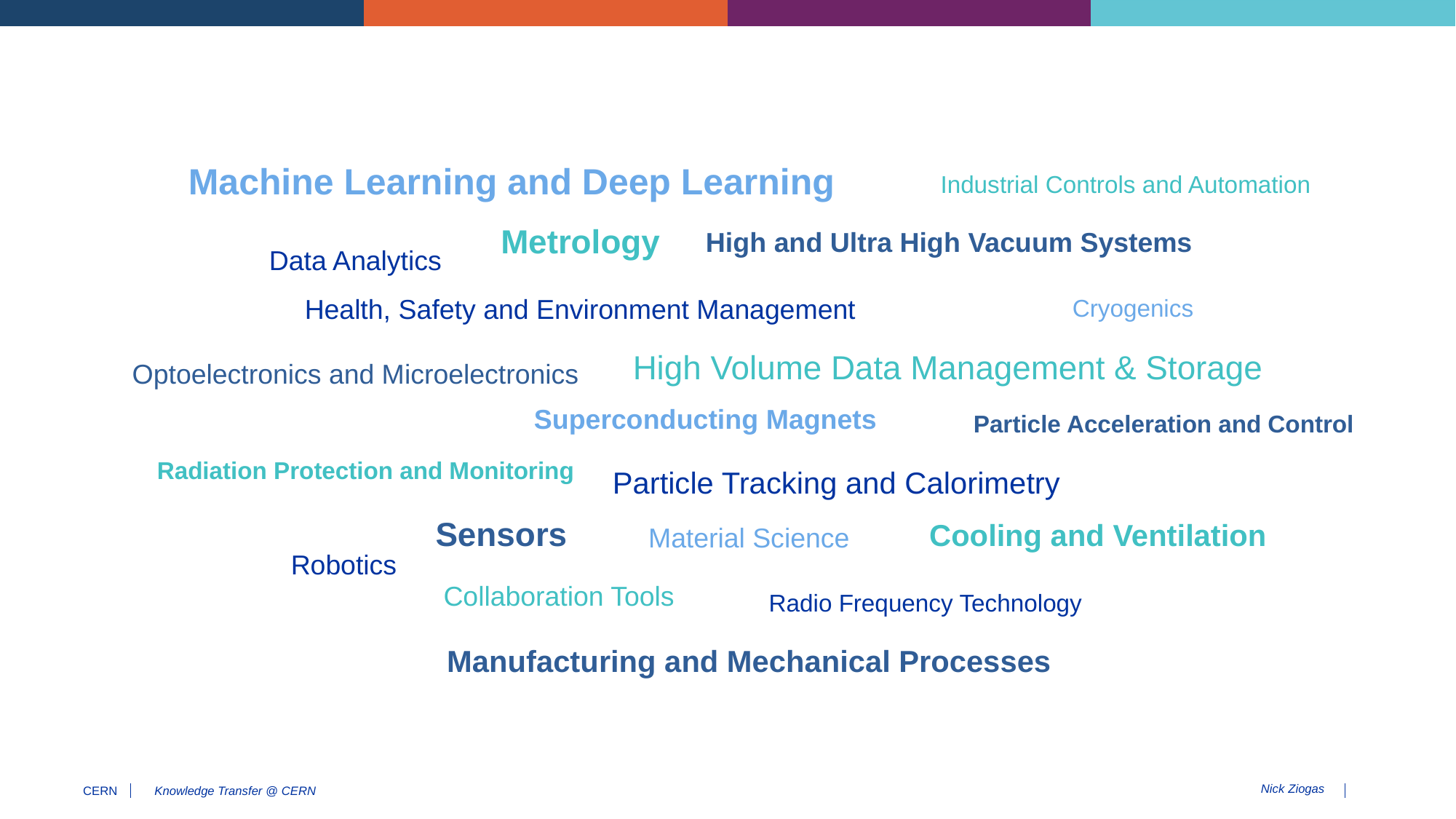

Machine Learning and Deep Learning
Industrial Controls and Automation
Metrology
High and Ultra High Vacuum Systems
Data Analytics
Health, Safety and Environment Management
Cryogenics
High Volume Data Management & Storage
Optoelectronics and Microelectronics
Superconducting Magnets
Particle Acceleration and Control
Radiation Protection and Monitoring
Particle Tracking and Calorimetry
Sensors
Cooling and Ventilation
Material Science
Robotics
Collaboration Tools
Radio Frequency Technology
Manufacturing and Mechanical Processes
Knowledge Transfer @ CERN
Nick Ziogas